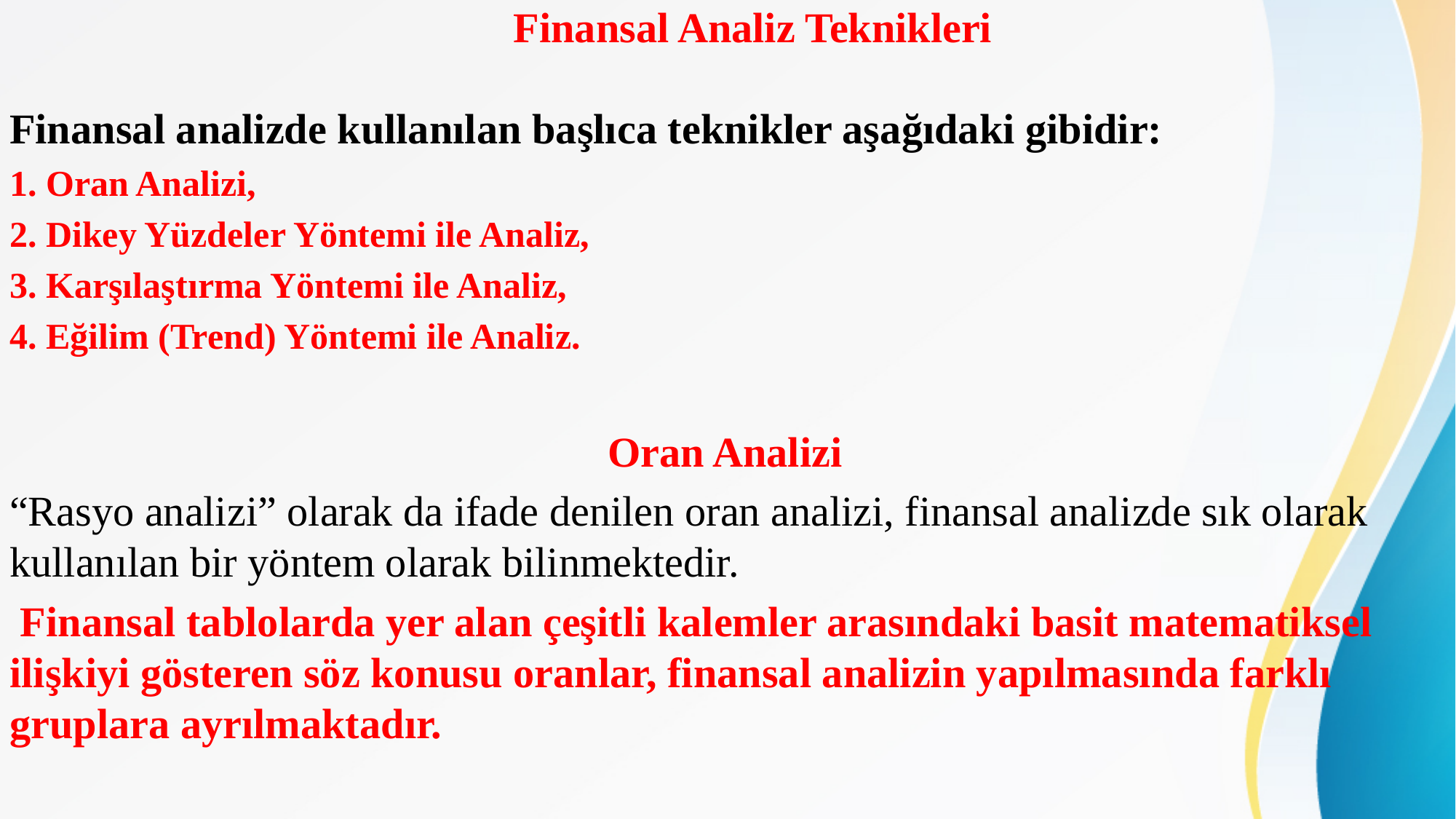

# Finansal Analiz Teknikleri
Finansal analizde kullanılan başlıca teknikler aşağıdaki gibidir:
1. Oran Analizi,
2. Dikey Yüzdeler Yöntemi ile Analiz,
3. Karşılaştırma Yöntemi ile Analiz,
4. Eğilim (Trend) Yöntemi ile Analiz.

Oran Analizi
“Rasyo analizi” olarak da ifade denilen oran analizi, finansal analizde sık olarak kullanılan bir yöntem olarak bilinmektedir.
 Finansal tablolarda yer alan çeşitli kalemler arasındaki basit matematiksel ilişkiyi gösteren söz konusu oranlar, finansal analizin yapılmasında farklı gruplara ayrılmaktadır.